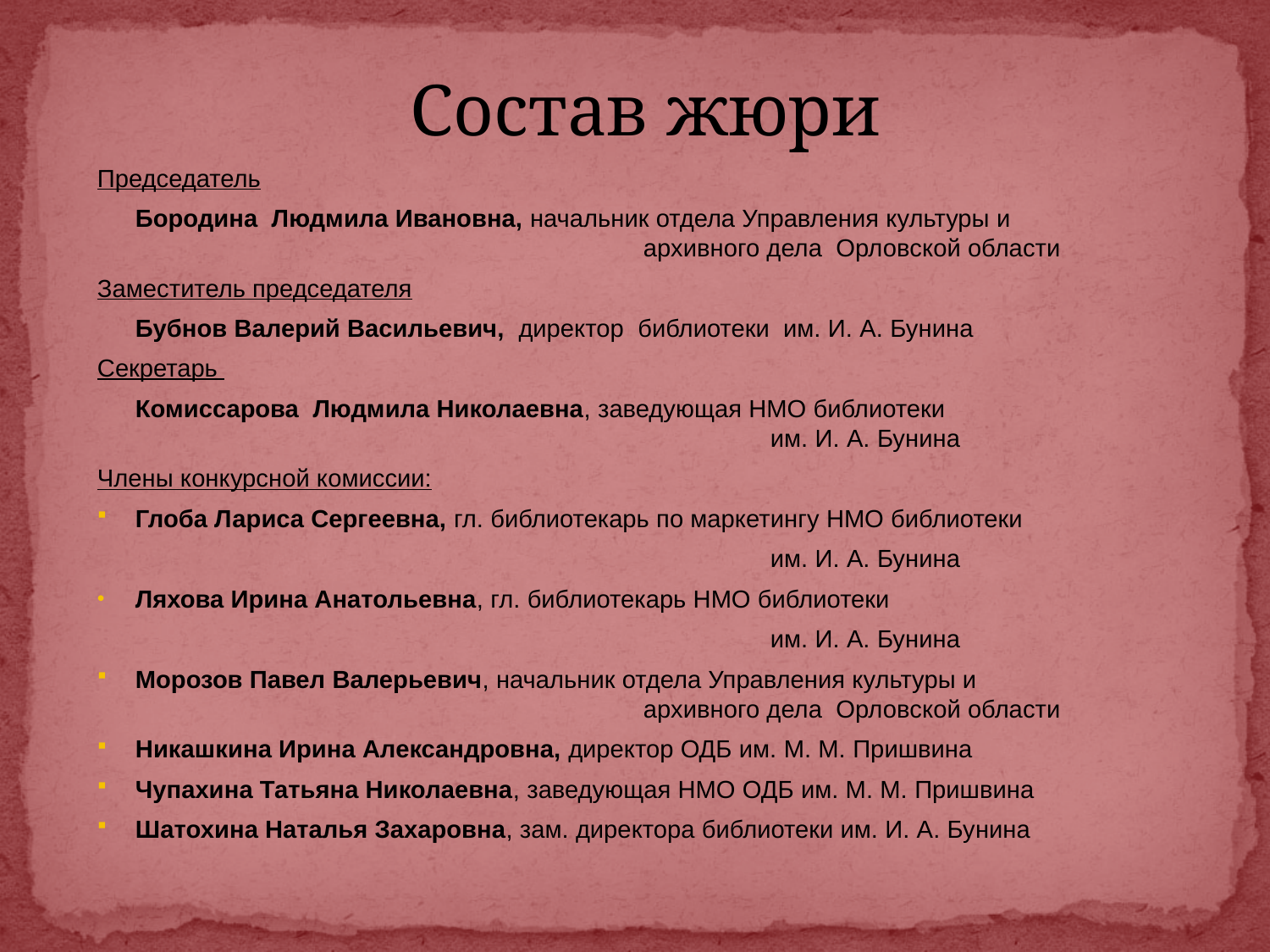

# Состав жюри
Председатель
	Бородина  Людмила Ивановна, начальник отдела Управления культуры и 						архивного дела  Орловской области
Заместитель председателя
	Бубнов Валерий Васильевич,  директор  библиотеки  им. И. А. Бунина
Секретарь
	Комиссарова  Людмила Николаевна, заведующая НМО библиотеки 							им. И. А. Бунина
Члены конкурсной комиссии:
Глоба Лариса Сергеевна, гл. библиотекарь по маркетингу НМО библиотеки
						им. И. А. Бунина
Ляхова Ирина Анатольевна, гл. библиотекарь НМО библиотеки
						им. И. А. Бунина
Морозов Павел Валерьевич, начальник отдела Управления культуры и 						архивного дела  Орловской области
Никашкина Ирина Александровна, директор ОДБ им. М. М. Пришвина
Чупахина Татьяна Николаевна, заведующая НМО ОДБ им. М. М. Пришвина
Шатохина Наталья Захаровна, зам. директора библиотеки им. И. А. Бунина